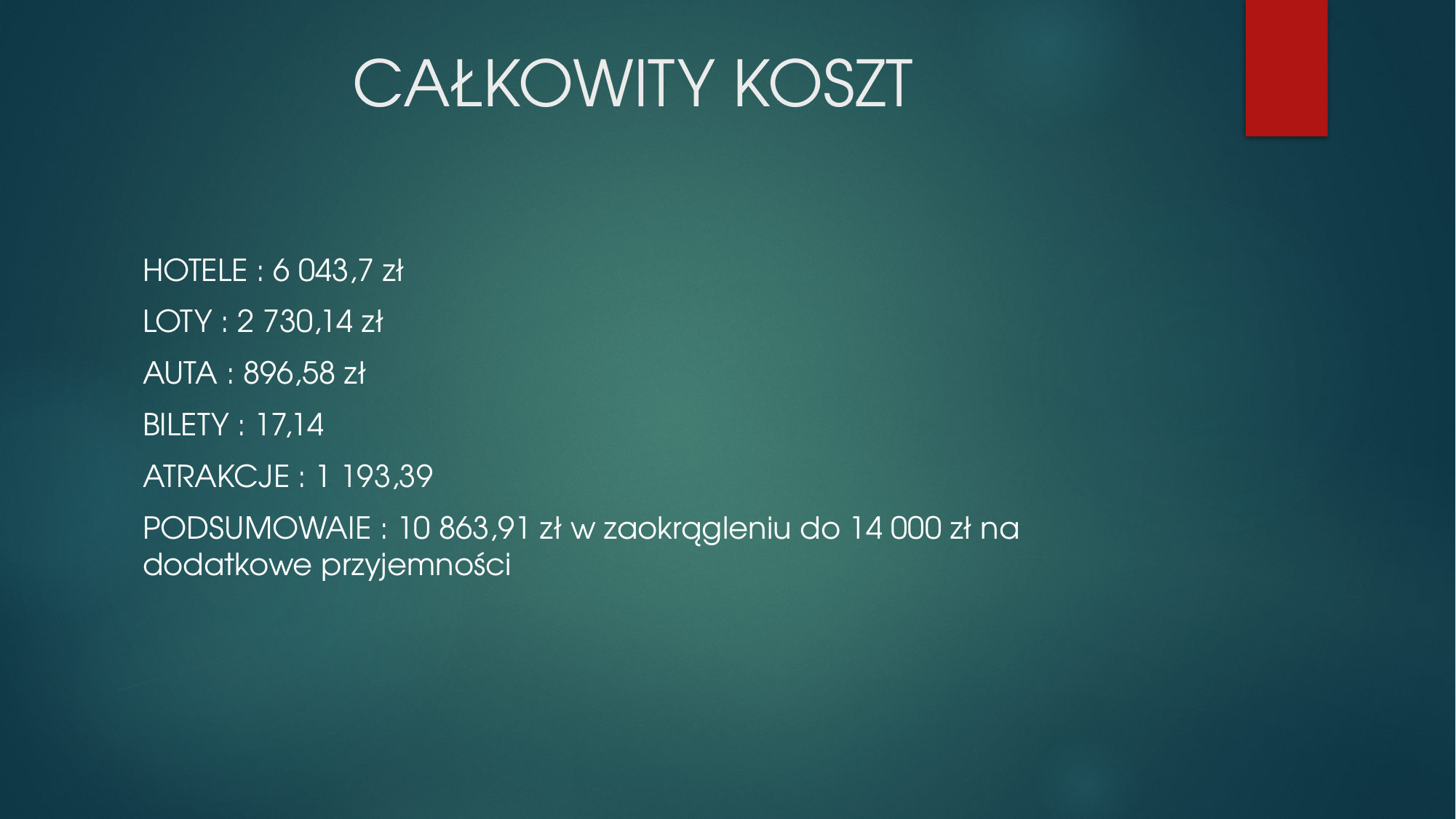

# CAŁKOWITY KOSZT
HOTELE : 6 043,7 zł
LOTY : 2 730,14 zł
AUTA : 896,58 zł
BILETY : 17,14
ATRAKCJE : 1 193,39
PODSUMOWAIE : 10 863,91 zł w zaokrągleniu do 14 000 zł na dodatkowe przyjemności